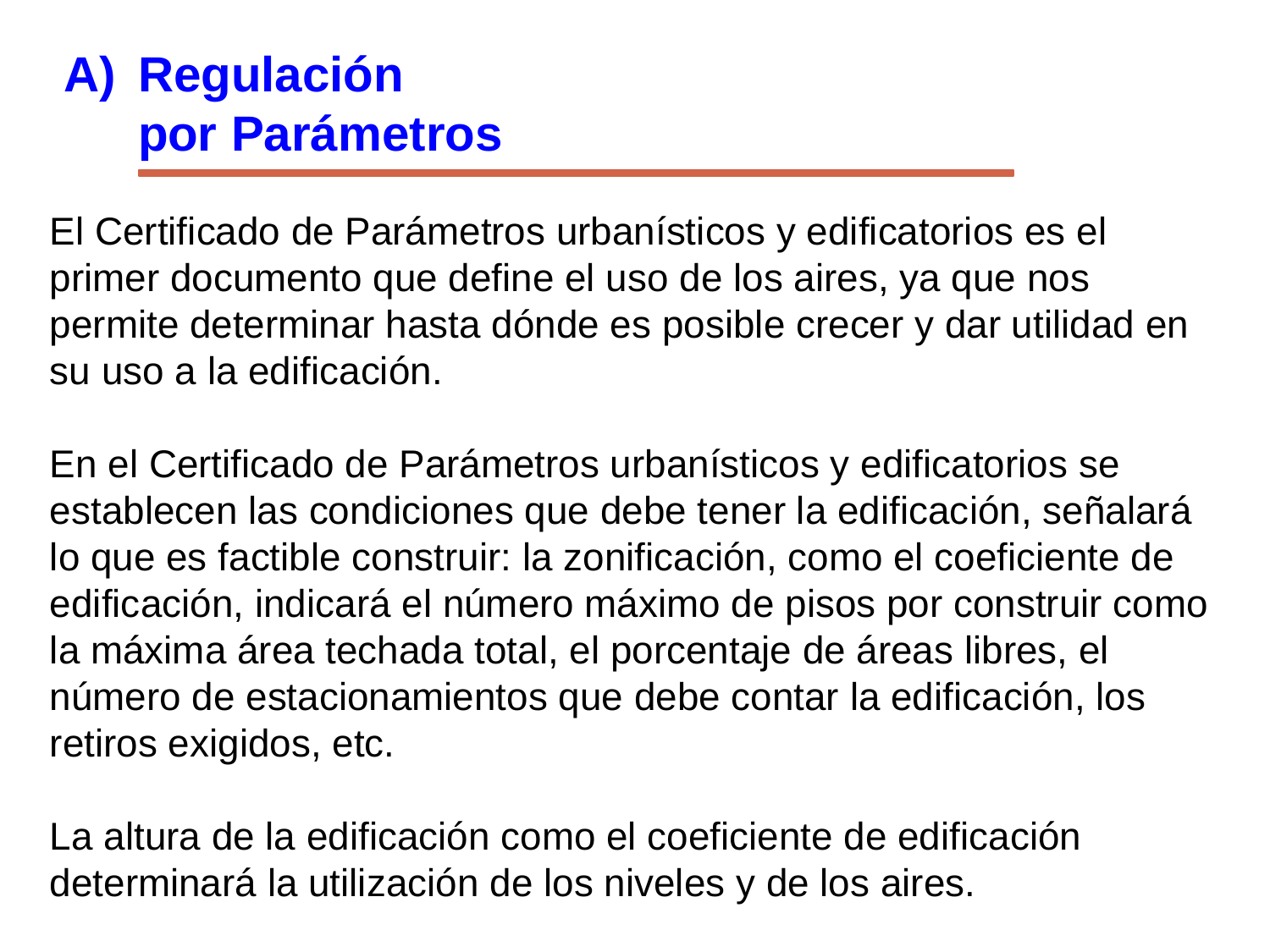

A)	Regulación
por Parámetros

El Certificado de Parámetros urbanísticos y edificatorios es el primer documento que define el uso de los aires, ya que nos permite determinar hasta dónde es posible crecer y dar utilidad en su uso a la edificación.

En el Certificado de Parámetros urbanísticos y edificatorios se establecen las condiciones que debe tener la edificación, señalará lo que es factible construir: la zonificación, como el coeficiente de edificación, indicará el número máximo de pisos por construir como la máxima área techada total, el porcentaje de áreas libres, el número de estacionamientos que debe contar la edificación, los retiros exigidos, etc.

La altura de la edificación como el coeficiente de edificación determinará la utilización de los niveles y de los aires.